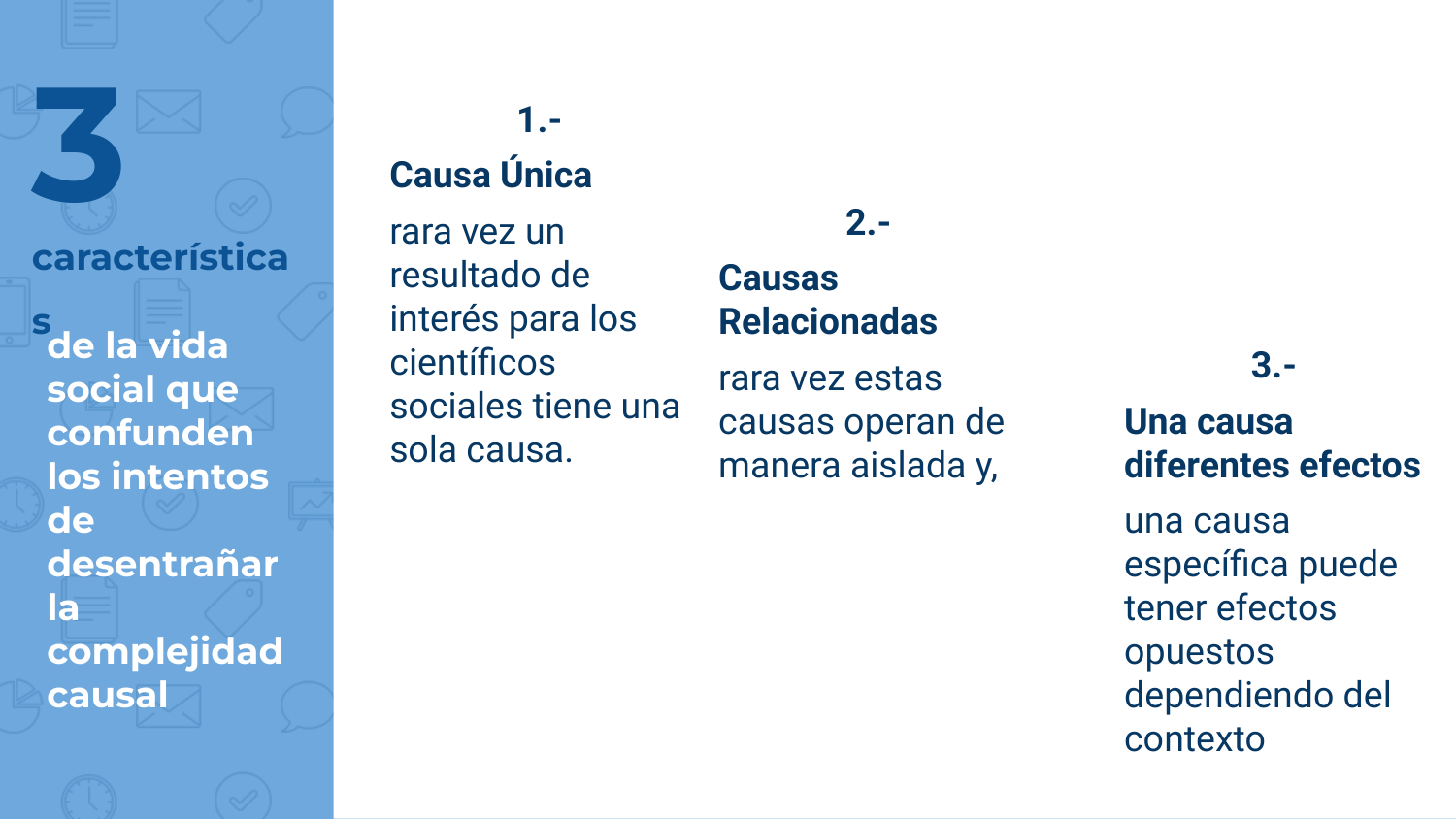

3
características

1.-
Causa Única
rara vez un resultado de interés para los científicos sociales tiene una sola causa.
2.-
Causas Relacionadas
rara vez estas causas operan de manera aislada y,
# de la vida social que confunden los intentos de desentrañar la complejidad causal
3.-
Una causa diferentes efectos
una causa específica puede tener efectos opuestos dependiendo del contexto